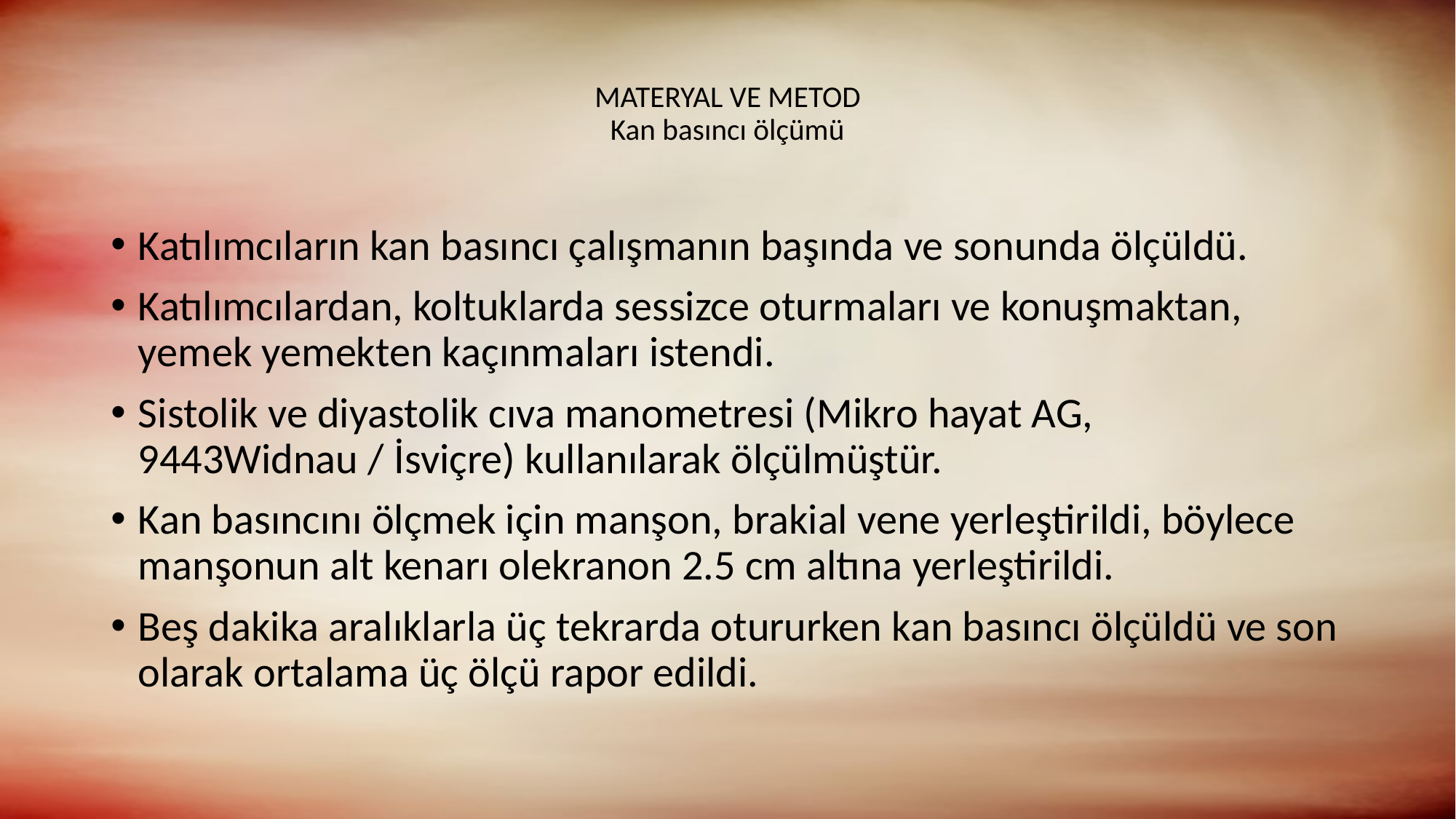

# MATERYAL VE METOD Kan basıncı ölçümü
Katılımcıların kan basıncı çalışmanın başında ve sonunda ölçüldü.
Katılımcılardan, koltuklarda sessizce oturmaları ve konuşmaktan, yemek yemekten kaçınmaları istendi.
Sistolik ve diyastolik cıva manometresi (Mikro hayat AG, 9443Widnau / İsviçre) kullanılarak ölçülmüştür.
Kan basıncını ölçmek için manşon, brakial vene yerleştirildi, böylece manşonun alt kenarı olekranon 2.5 cm altına yerleştirildi.
Beş dakika aralıklarla üç tekrarda otururken kan basıncı ölçüldü ve son olarak ortalama üç ölçü rapor edildi.